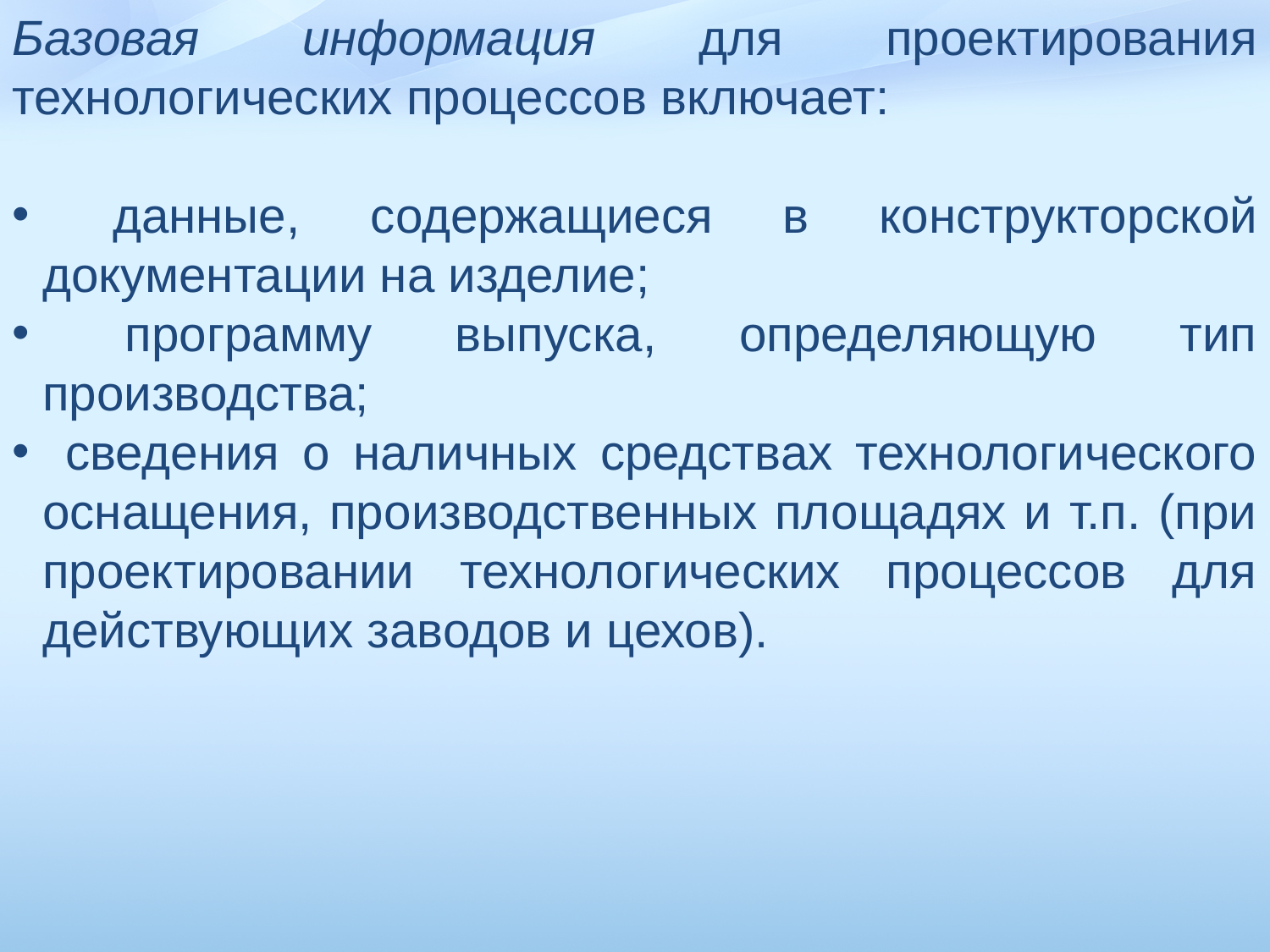

Базовая информация для проектирования технологических процессов включает:

 данные, содержащиеся в конструктор­ской документации на изделие;
 программу выпуска, определяющую тип производства;
 сведения о наличных средствах технологического оснащения, производственных площадях и т.п. (при проектировании технологических процессов для действующих заводов и цехов).